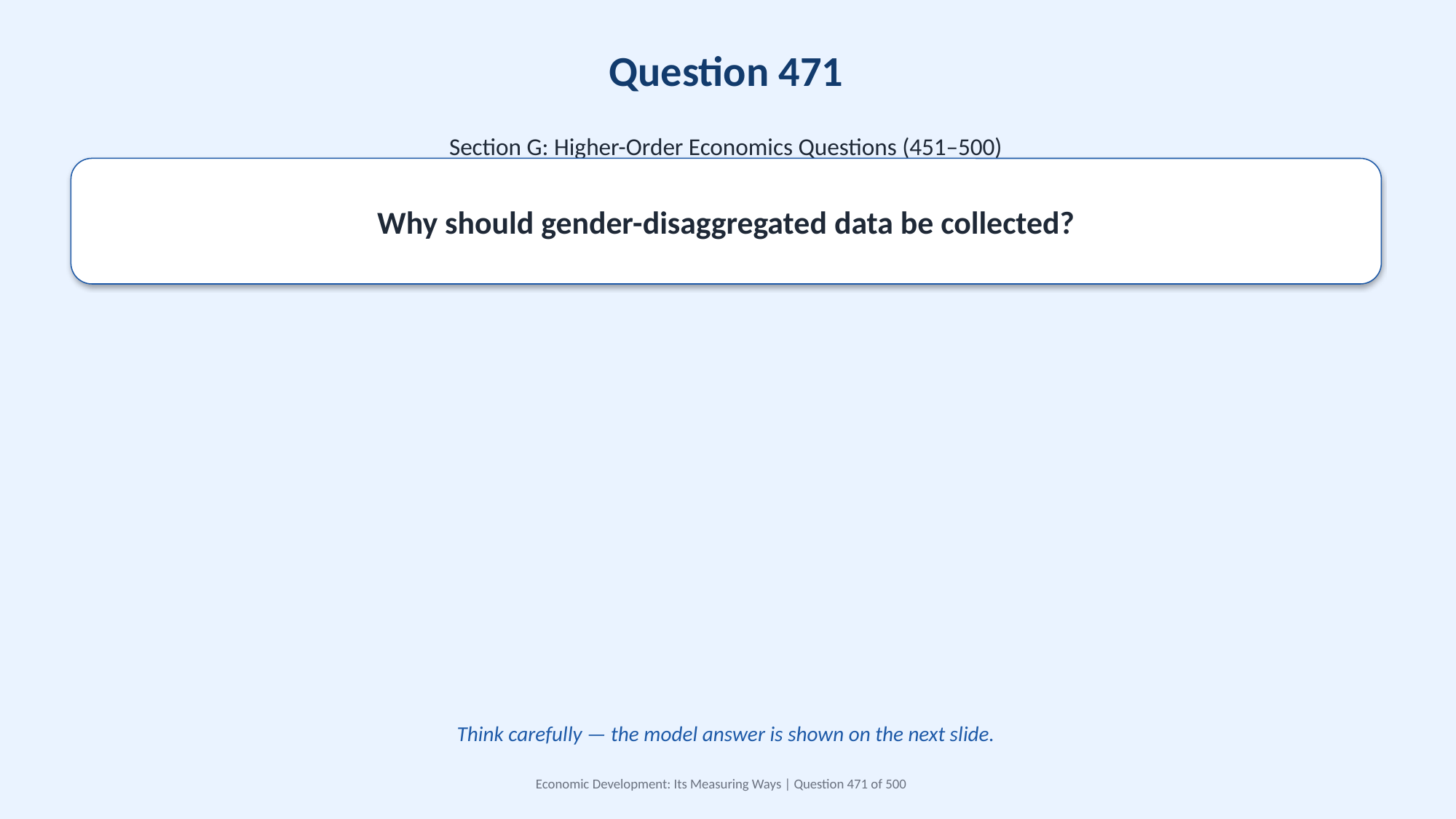

Question 471
Section G: Higher-Order Economics Questions (451–500)
Why should gender-disaggregated data be collected?
Think carefully — the model answer is shown on the next slide.
Economic Development: Its Measuring Ways | Question 471 of 500